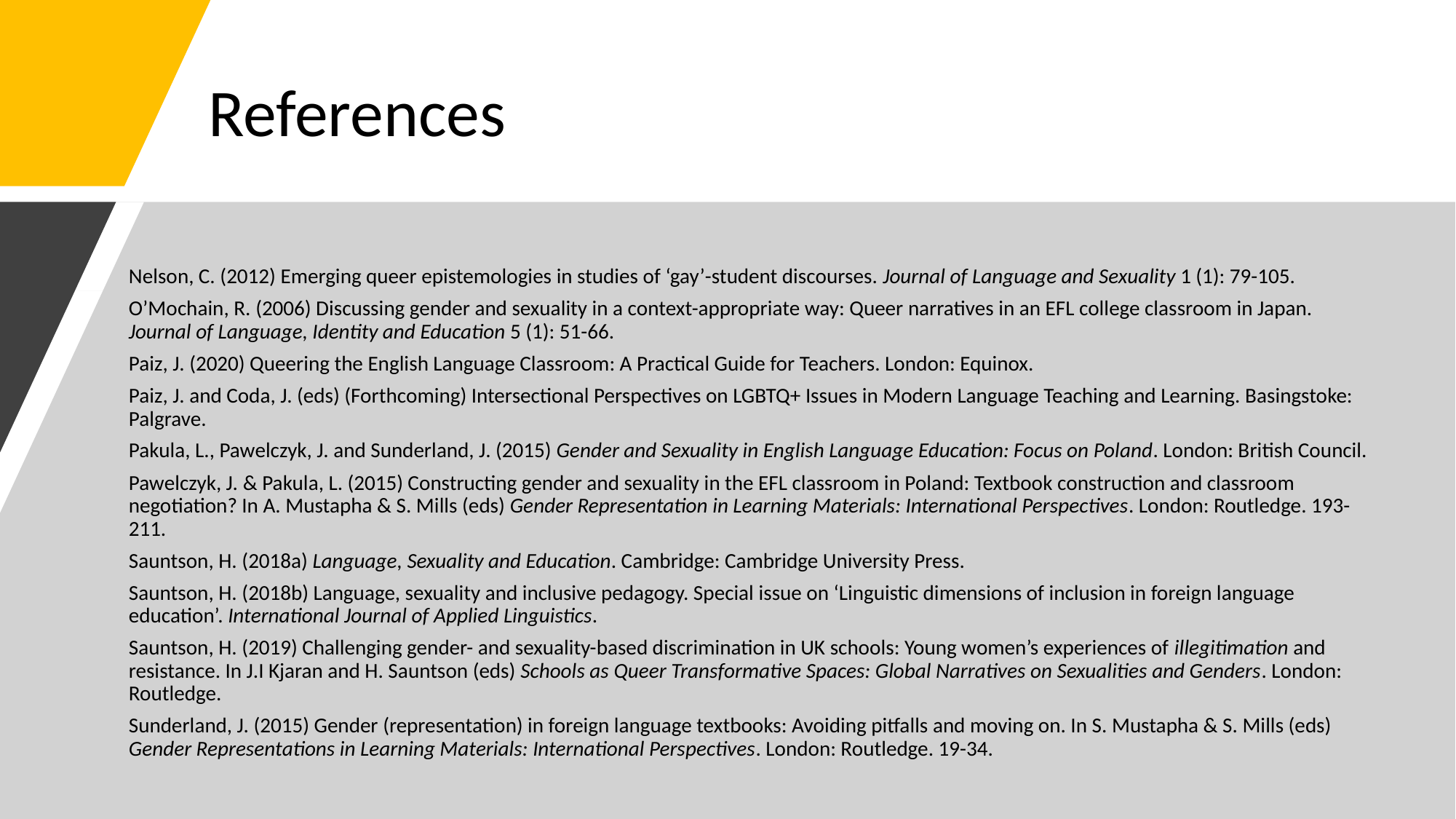

# References

Nelson, C. (2012) Emerging queer epistemologies in studies of ‘gay’-student discourses. Journal of Language and Sexuality 1 (1): 79-105.
O’Mochain, R. (2006) Discussing gender and sexuality in a context-appropriate way: Queer narratives in an EFL college classroom in Japan. Journal of Language, Identity and Education 5 (1): 51-66.
Paiz, J. (2020) Queering the English Language Classroom: A Practical Guide for Teachers. London: Equinox.
Paiz, J. and Coda, J. (eds) (Forthcoming) Intersectional Perspectives on LGBTQ+ Issues in Modern Language Teaching and Learning. Basingstoke: Palgrave.
Pakula, L., Pawelczyk, J. and Sunderland, J. (2015) Gender and Sexuality in English Language Education: Focus on Poland. London: British Council.
Pawelczyk, J. & Pakula, L. (2015) Constructing gender and sexuality in the EFL classroom in Poland: Textbook construction and classroom negotiation? In A. Mustapha & S. Mills (eds) Gender Representation in Learning Materials: International Perspectives. London: Routledge. 193-211.
Sauntson, H. (2018a) Language, Sexuality and Education. Cambridge: Cambridge University Press.
Sauntson, H. (2018b) Language, sexuality and inclusive pedagogy. Special issue on ‘Linguistic dimensions of inclusion in foreign language education’. International Journal of Applied Linguistics.
Sauntson, H. (2019) Challenging gender- and sexuality-based discrimination in UK schools: Young women’s experiences of illegitimation and resistance. In J.I Kjaran and H. Sauntson (eds) Schools as Queer Transformative Spaces: Global Narratives on Sexualities and Genders. London: Routledge.
Sunderland, J. (2015) Gender (representation) in foreign language textbooks: Avoiding pitfalls and moving on. In S. Mustapha & S. Mills (eds) Gender Representations in Learning Materials: International Perspectives. London: Routledge. 19-34.